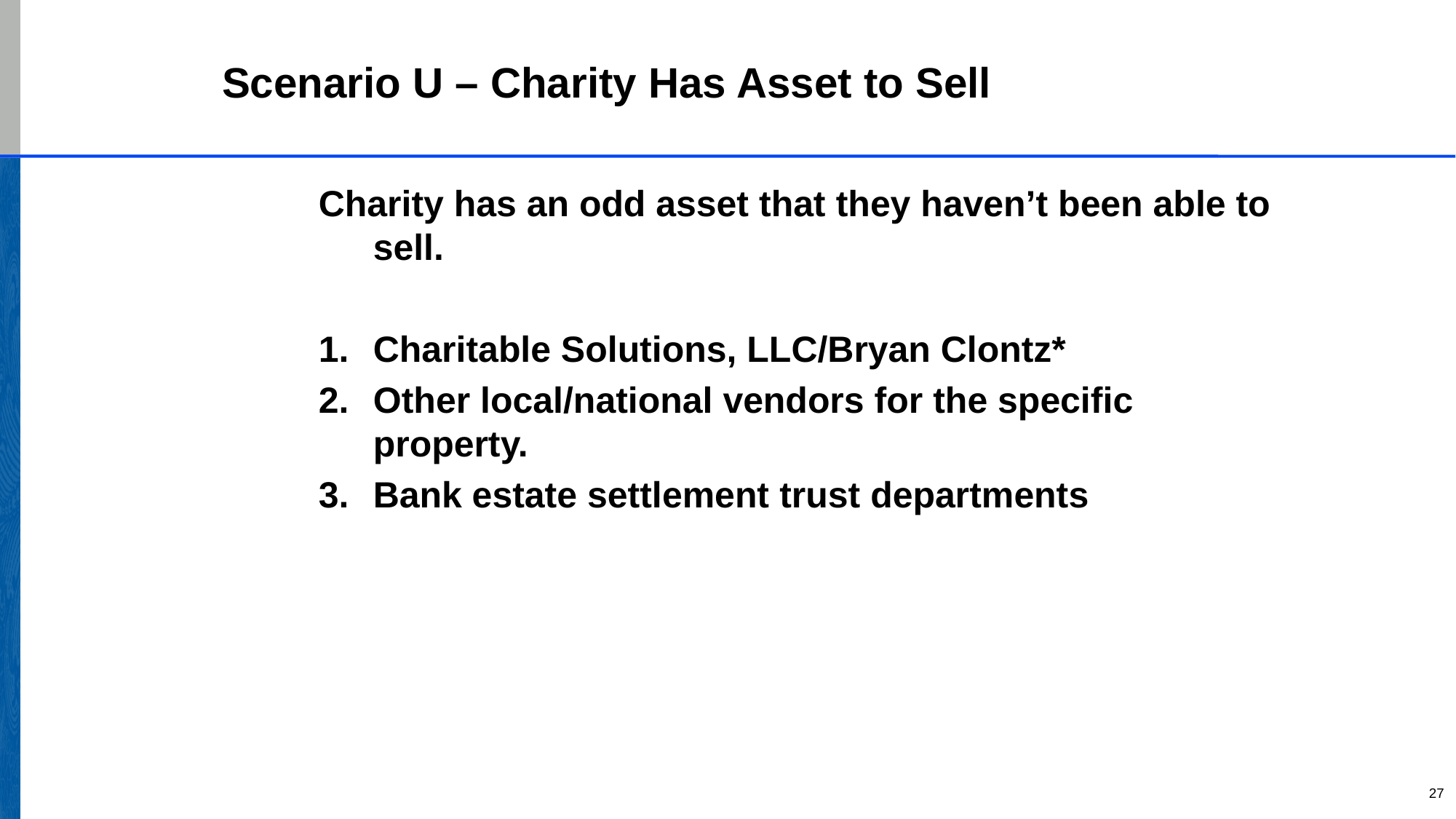

# Scenario U – Charity Has Asset to Sell
Charity has an odd asset that they haven’t been able to sell.

Charitable Solutions, LLC/Bryan Clontz*
Other local/national vendors for the specific property.
Bank estate settlement trust departments
27